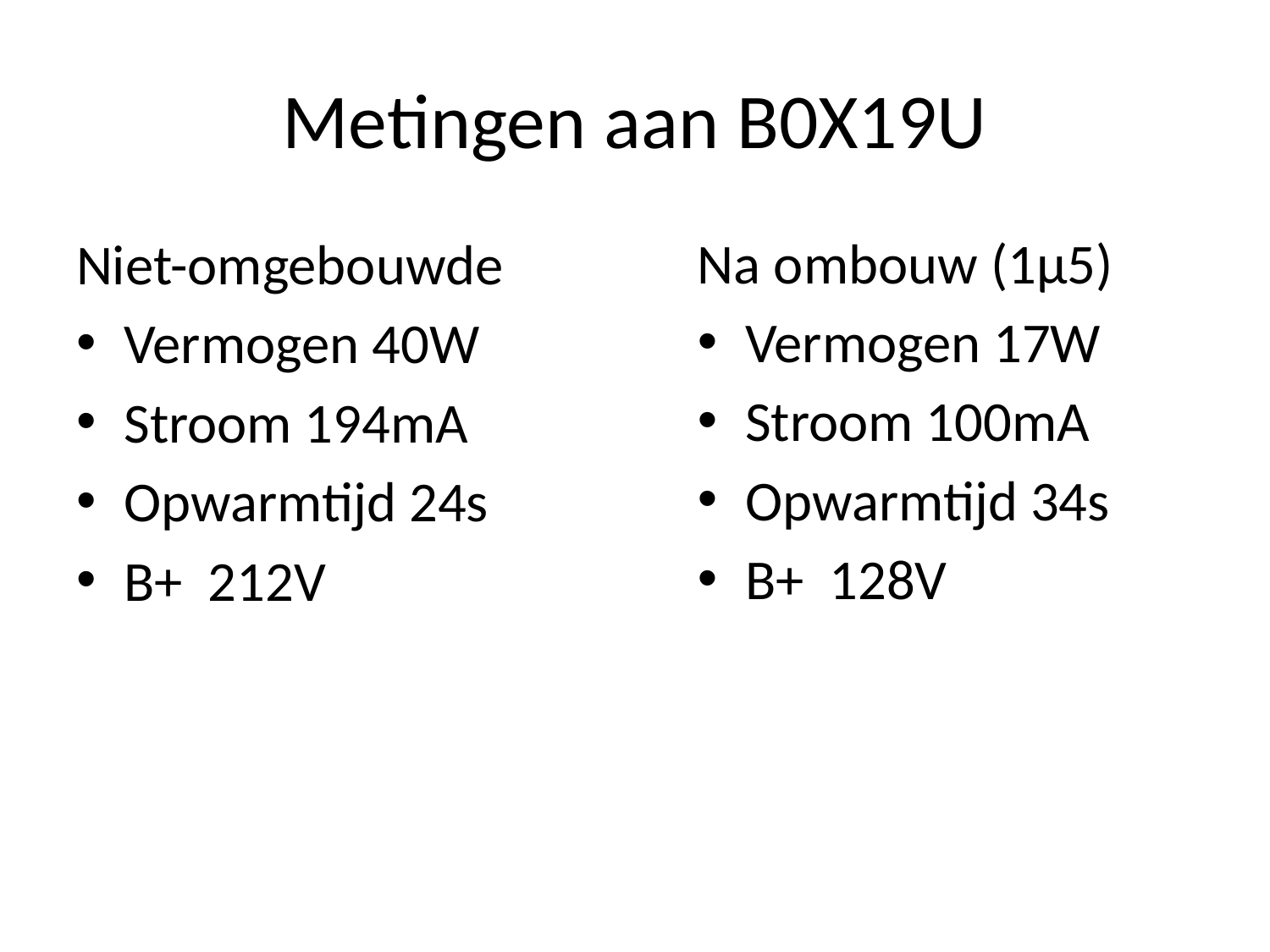

# Metingen aan B0X19U
Na ombouw (1µ5)
Vermogen 17W
Stroom 100mA
Opwarmtijd 34s
B+  128V
Niet-omgebouwde
Vermogen 40W
Stroom 194mA
Opwarmtijd 24s
B+  212V